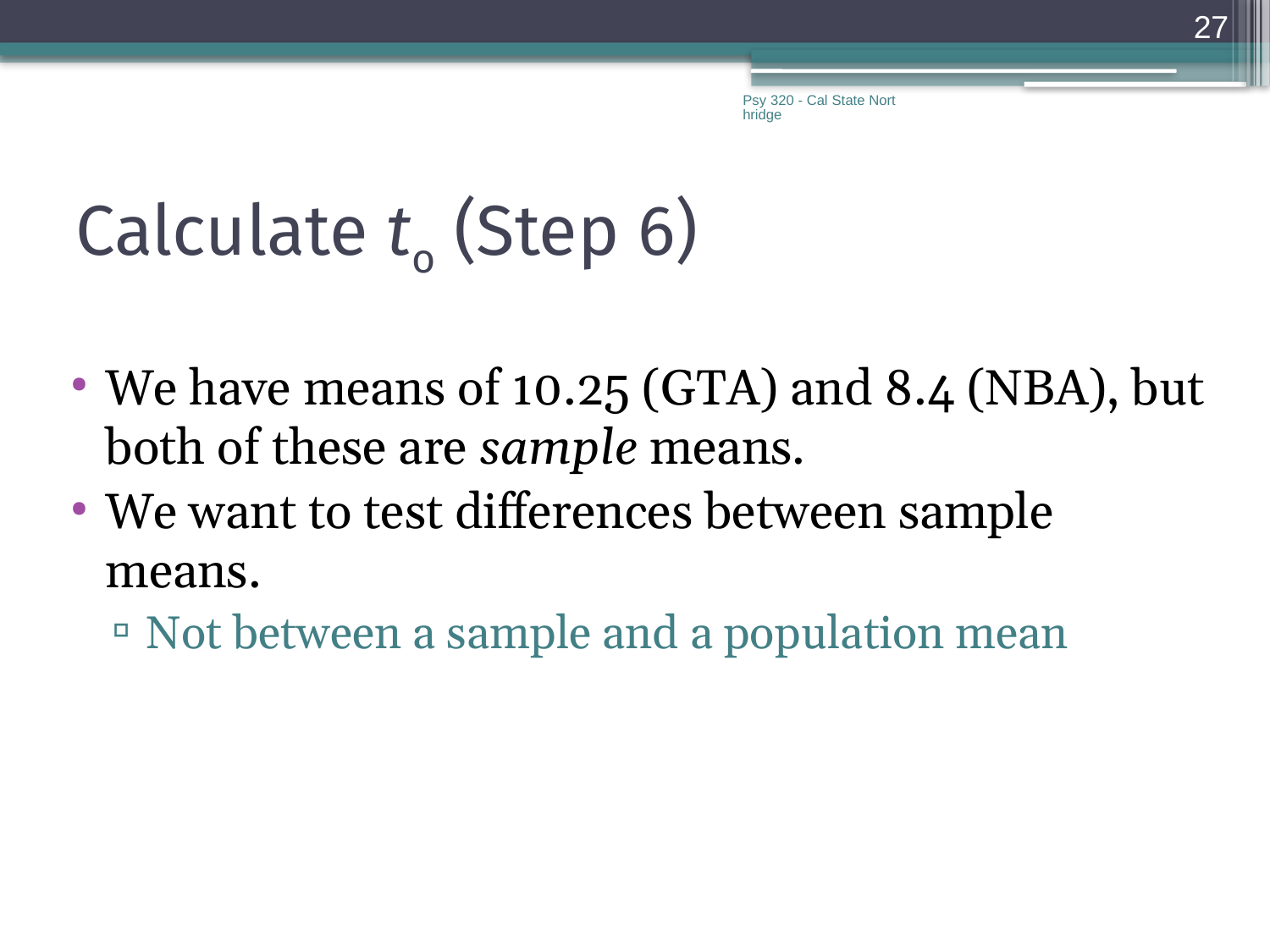

27
Psy 320 - Cal State Northridge
# Calculate to (Step 6)
We have means of 10.25 (GTA) and 8.4 (NBA), but both of these are sample means.
We want to test differences between sample means.
Not between a sample and a population mean